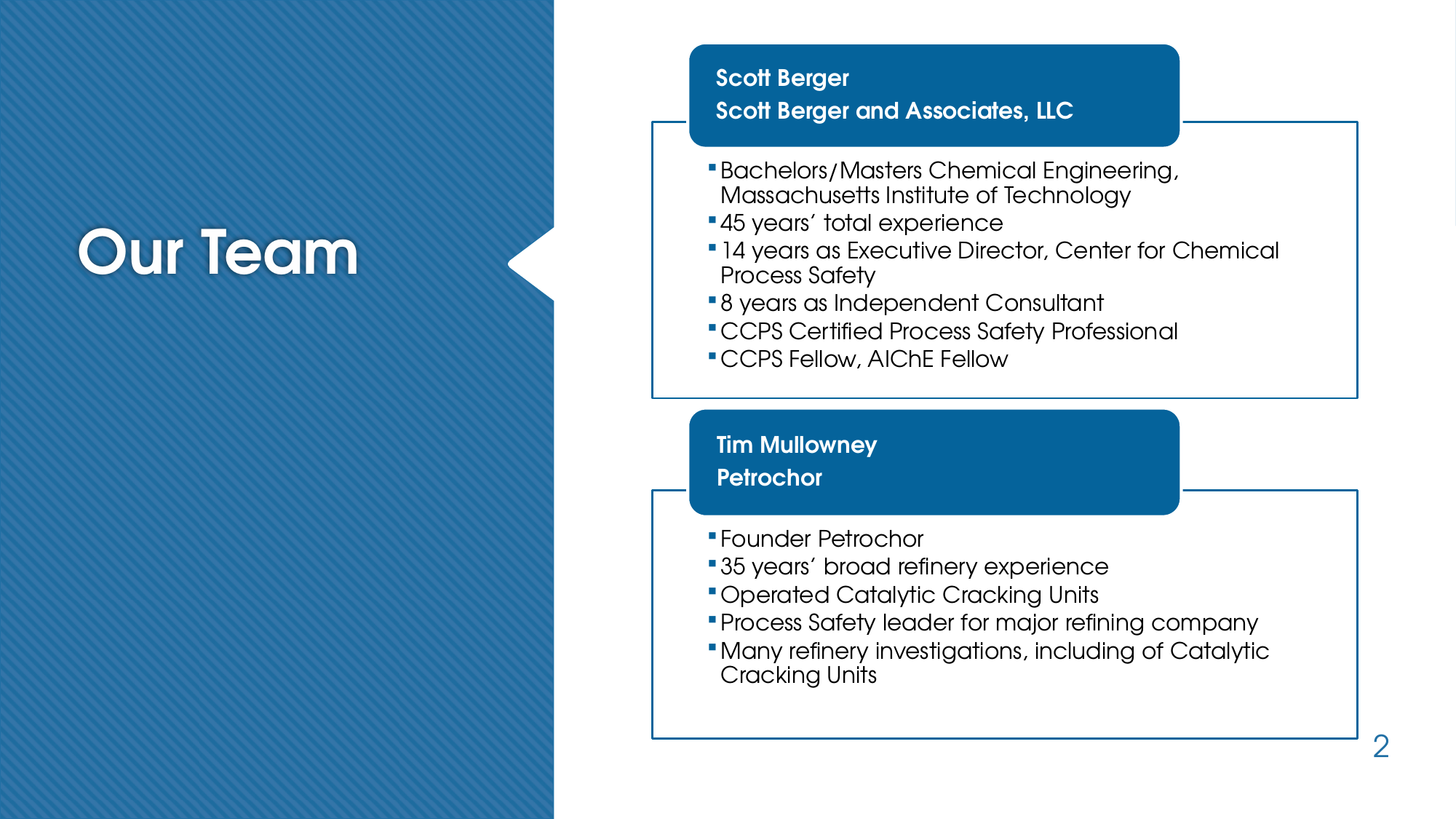

Bachelors/Masters Chemical Engineering, Massachusetts Institute of Technology
45 years’ total experience
14 years as Executive Director, Center for Chemical Process Safety
8 years as Independent Consultant
CCPS Certified Process Safety Professional
CCPS Fellow, AIChE Fellow
Scott Berger
Scott Berger and Associates, LLC
Founder Petrochor
35 years’ broad refinery experience
Operated Catalytic Cracking Units
Process Safety leader for major refining company
Many refinery investigations, including of Catalytic Cracking Units

Tim Mullowney
Petrochor
# Our Team
2